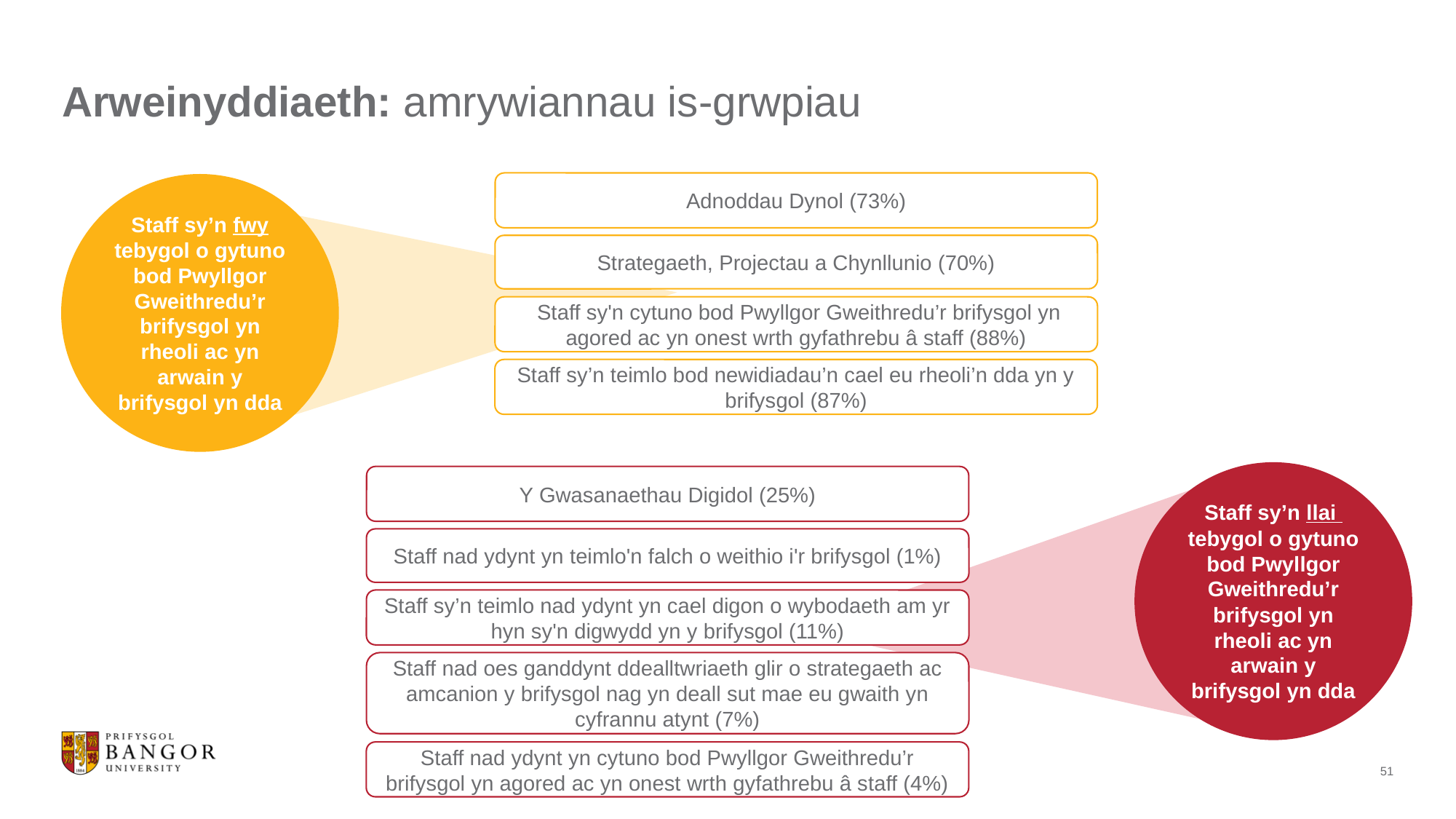

# Arweinyddiaeth: amrywiannau is-grwpiau

Adnoddau Dynol (73%)
Staff sy’n fwy tebygol o gytuno bod Pwyllgor Gweithredu’r brifysgol yn rheoli ac yn arwain y brifysgol yn dda
Strategaeth, Projectau a Chynllunio (70%)
 Staff sy'n cytuno bod Pwyllgor Gweithredu’r brifysgol yn agored ac yn onest wrth gyfathrebu â staff (88%)
Staff sy’n teimlo bod newidiadau’n cael eu rheoli’n dda yn y brifysgol (87%)

Staff sy’n llai  tebygol o gytuno bod Pwyllgor Gweithredu’r brifysgol yn rheoli ac yn arwain y brifysgol yn dda
Y Gwasanaethau Digidol (25%)
Staff nad ydynt yn teimlo'n falch o weithio i'r brifysgol (1%)
Staff sy’n teimlo nad ydynt yn cael digon o wybodaeth am yr hyn sy'n digwydd yn y brifysgol (11%)
Staff nad oes ganddynt ddealltwriaeth glir o strategaeth ac amcanion y brifysgol nag yn deall sut mae eu gwaith yn cyfrannu atynt (7%)
Staff nad ydynt yn cytuno bod Pwyllgor Gweithredu’r brifysgol yn agored ac yn onest wrth gyfathrebu â staff (4%)